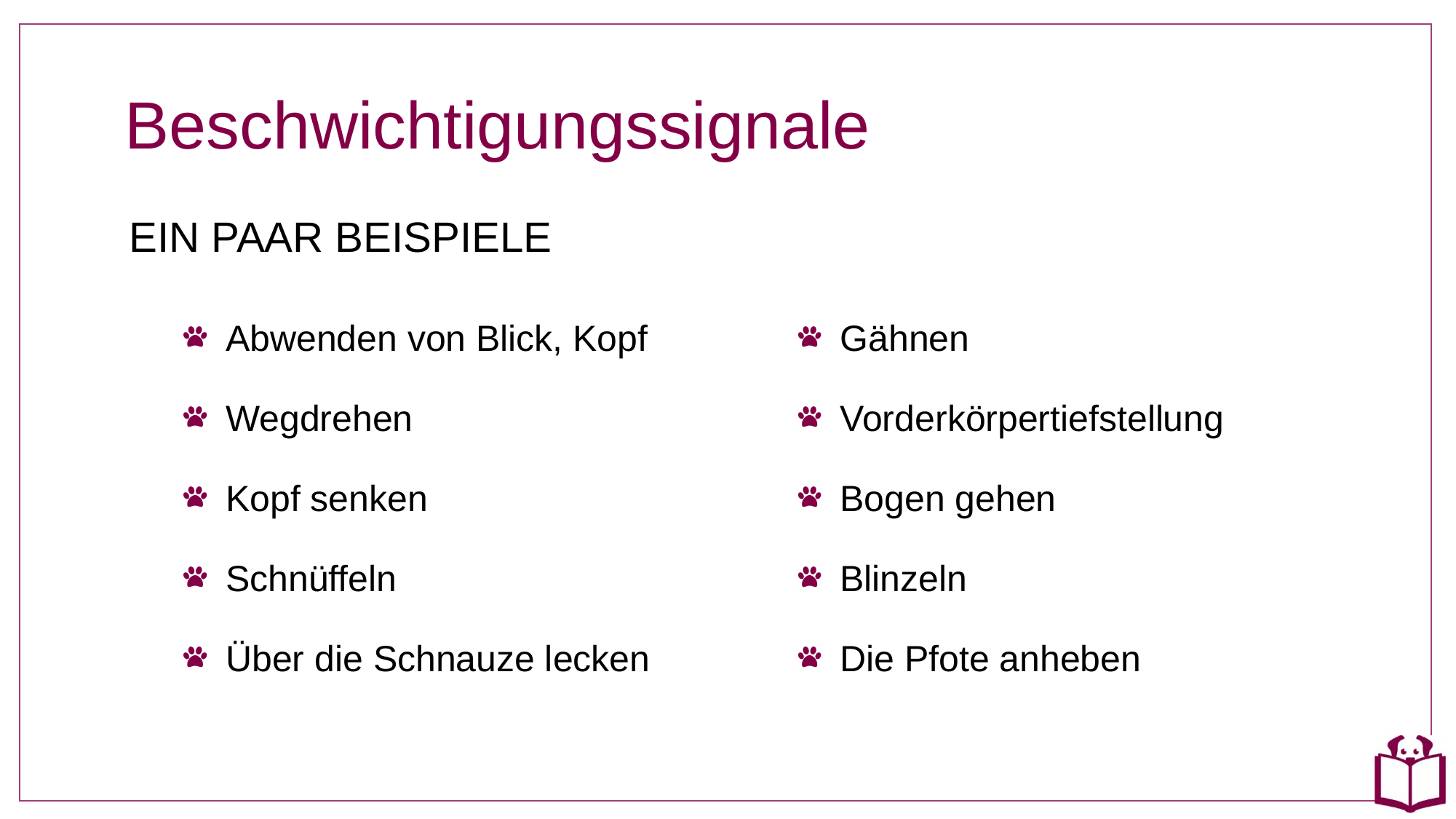

# Beschwichtigungssignale
EIN PAAR BEISPIELE
Abwenden von Blick, Kopf
Wegdrehen
Kopf senken
Schnüffeln
Über die Schnauze lecken
Gähnen
Vorderkörpertiefstellung
Bogen gehen
Blinzeln
Die Pfote anheben